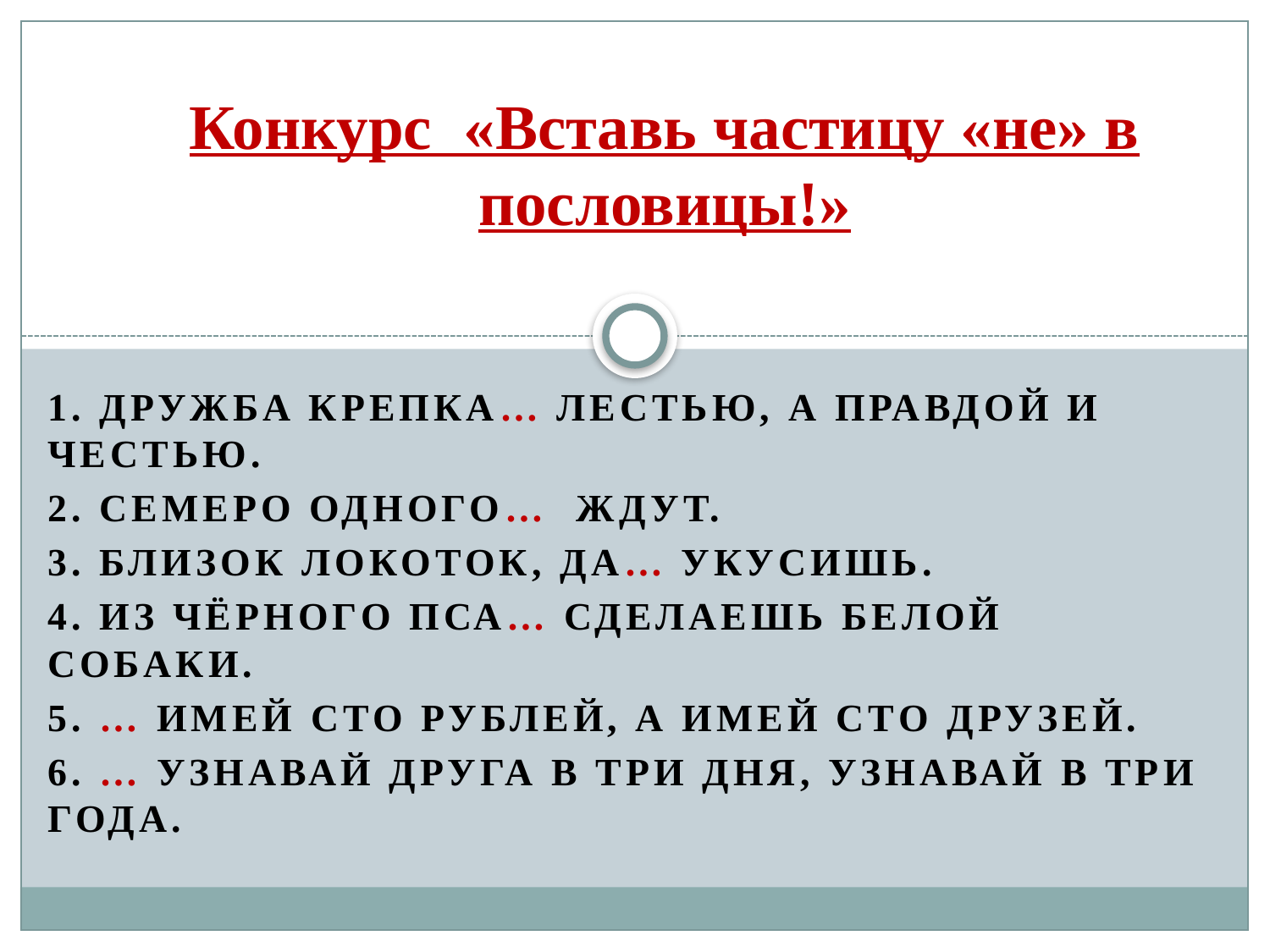

# Конкурс  «Вставь частицу «не» в пословицы!»
1. Дружба крепка… лестью, а правдой и честью.
2. Семеро одного…  ждут.
3. Близок локоток, да… укусишь.
4. Из чёрного пса… сделаешь белой собаки.
5. … имей сто рублей, а имей сто друзей.
6. … узнавай друга в три дня, узнавай в три года.